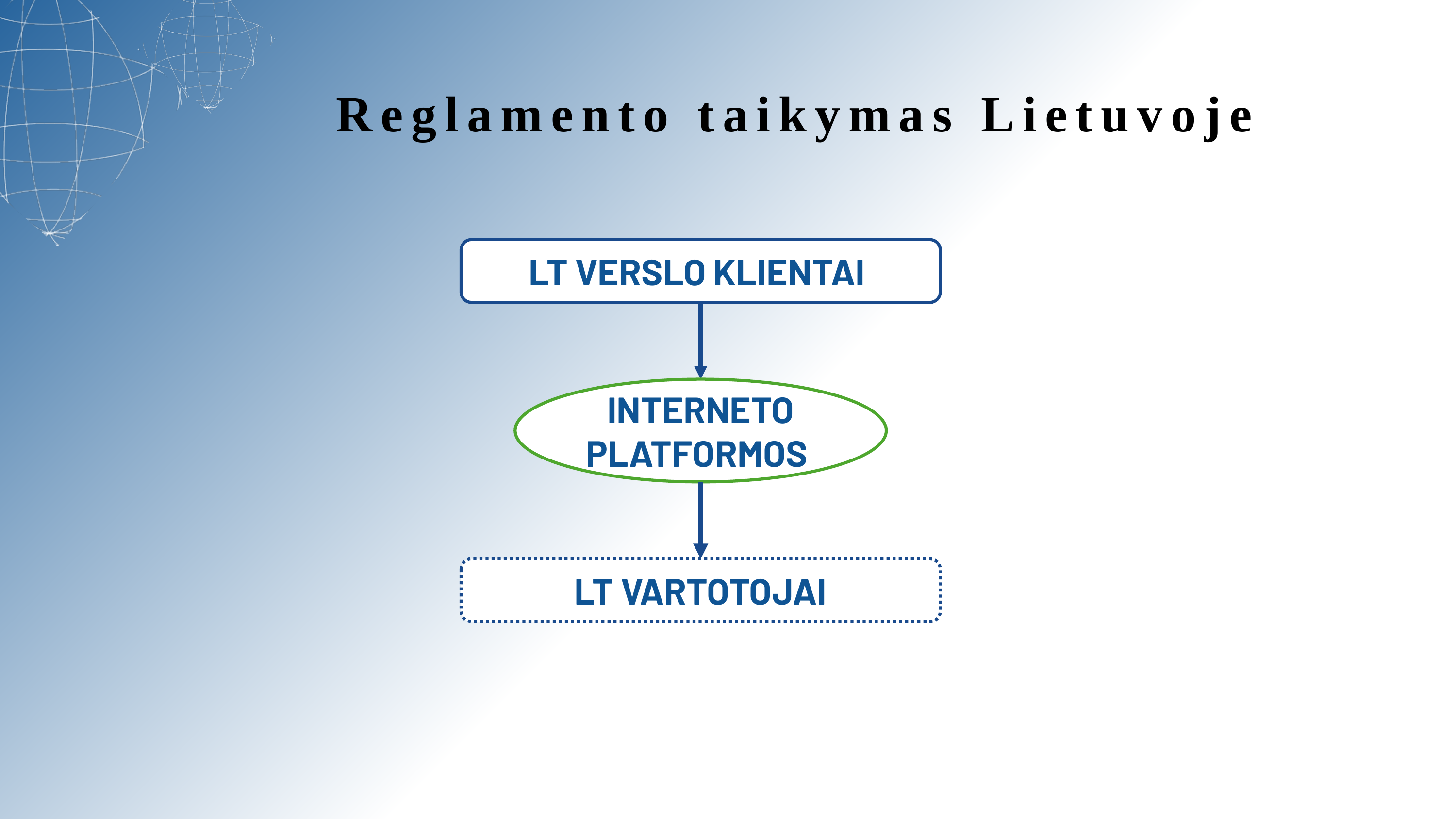

Reglamento taikymas Lietuvoje
LT VERSLO KLIENTAI
INTERNETO PLATFORMOS
LT VARTOTOJAI